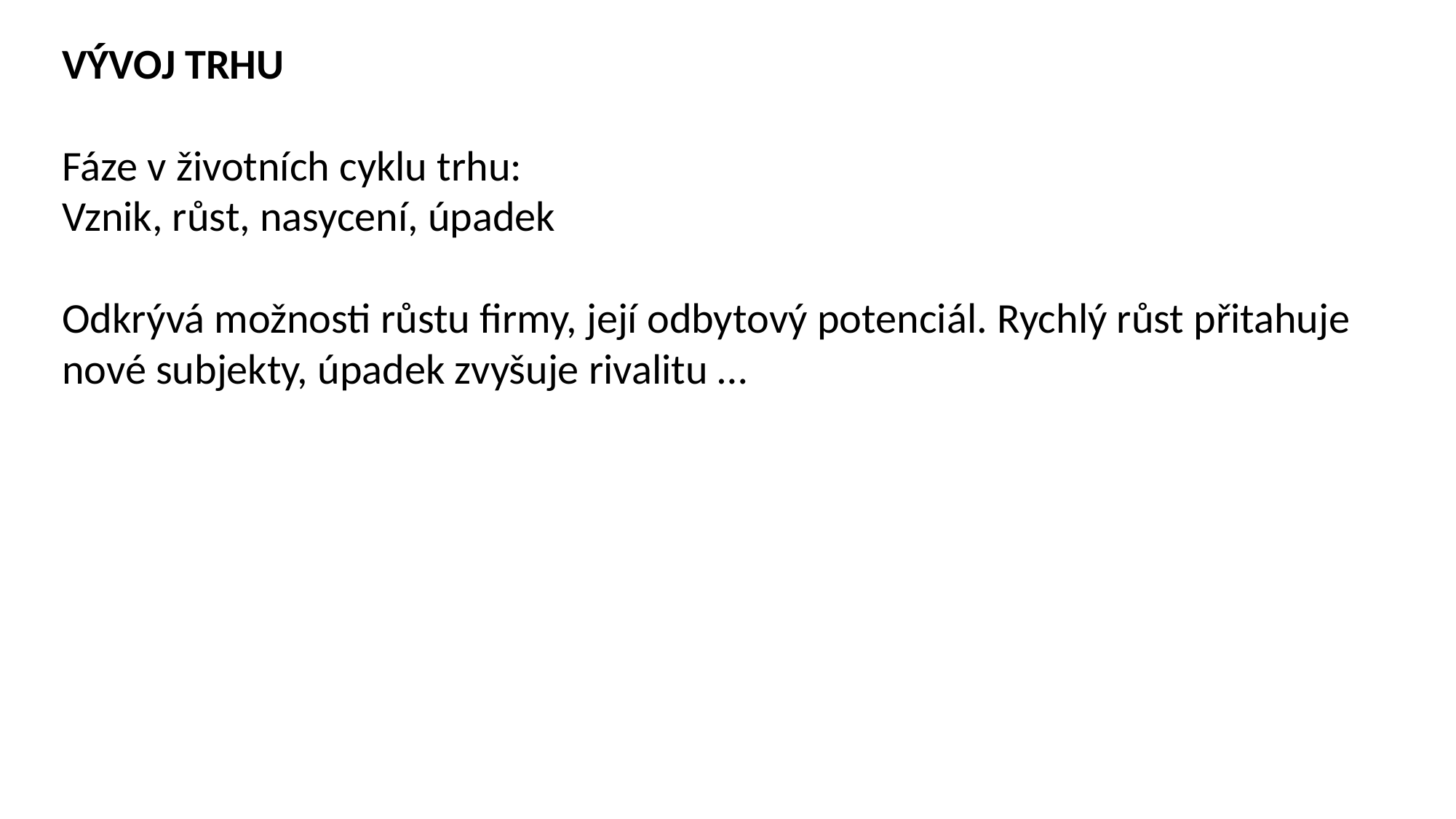

VÝVOJ TRHU

Fáze v životních cyklu trhu:
Vznik, růst, nasycení, úpadek

Odkrývá možnosti růstu firmy, její odbytový potenciál. Rychlý růst přitahuje
nové subjekty, úpadek zvyšuje rivalitu …